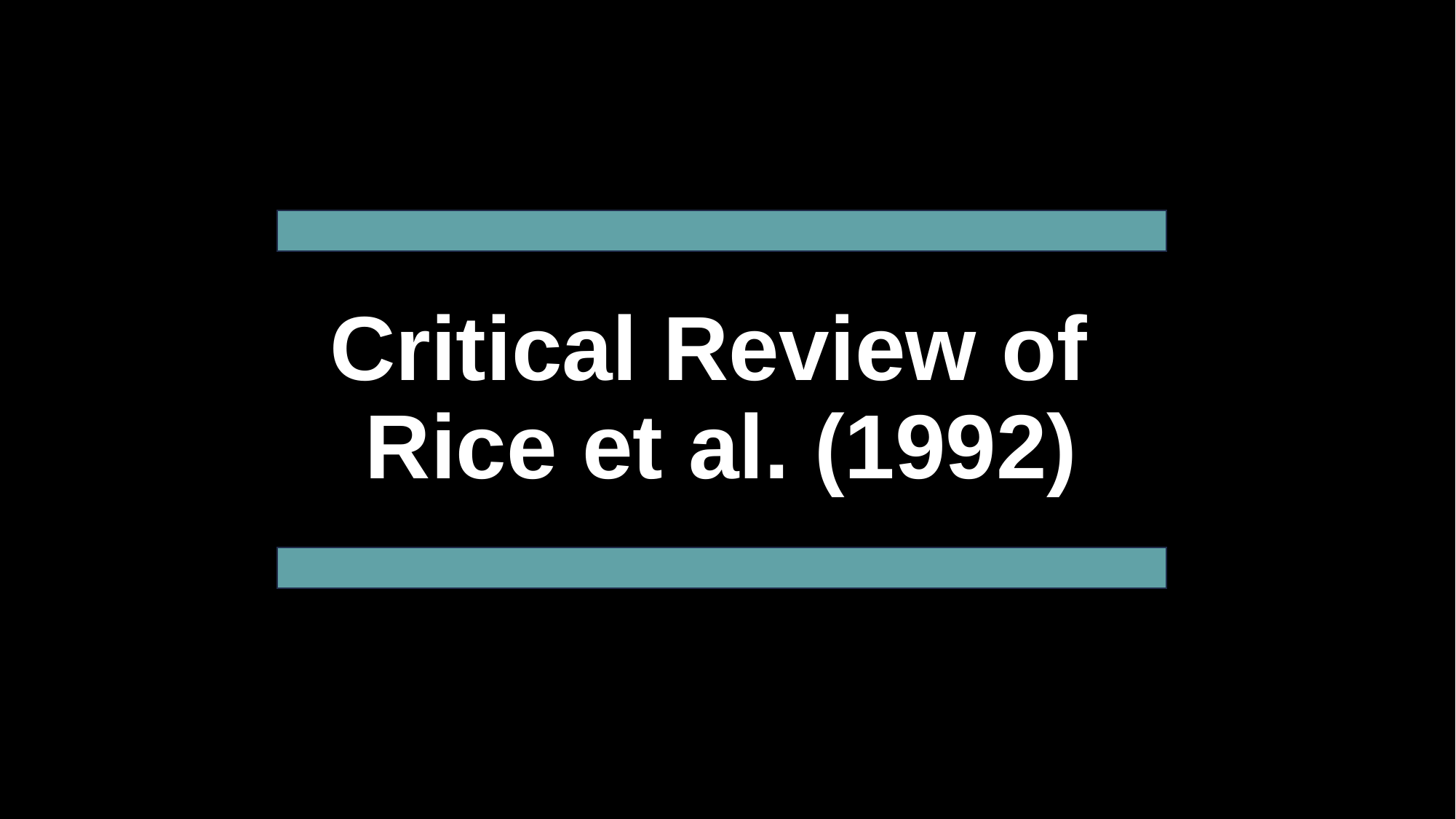

# Critical Review of Rice et al. (1992)